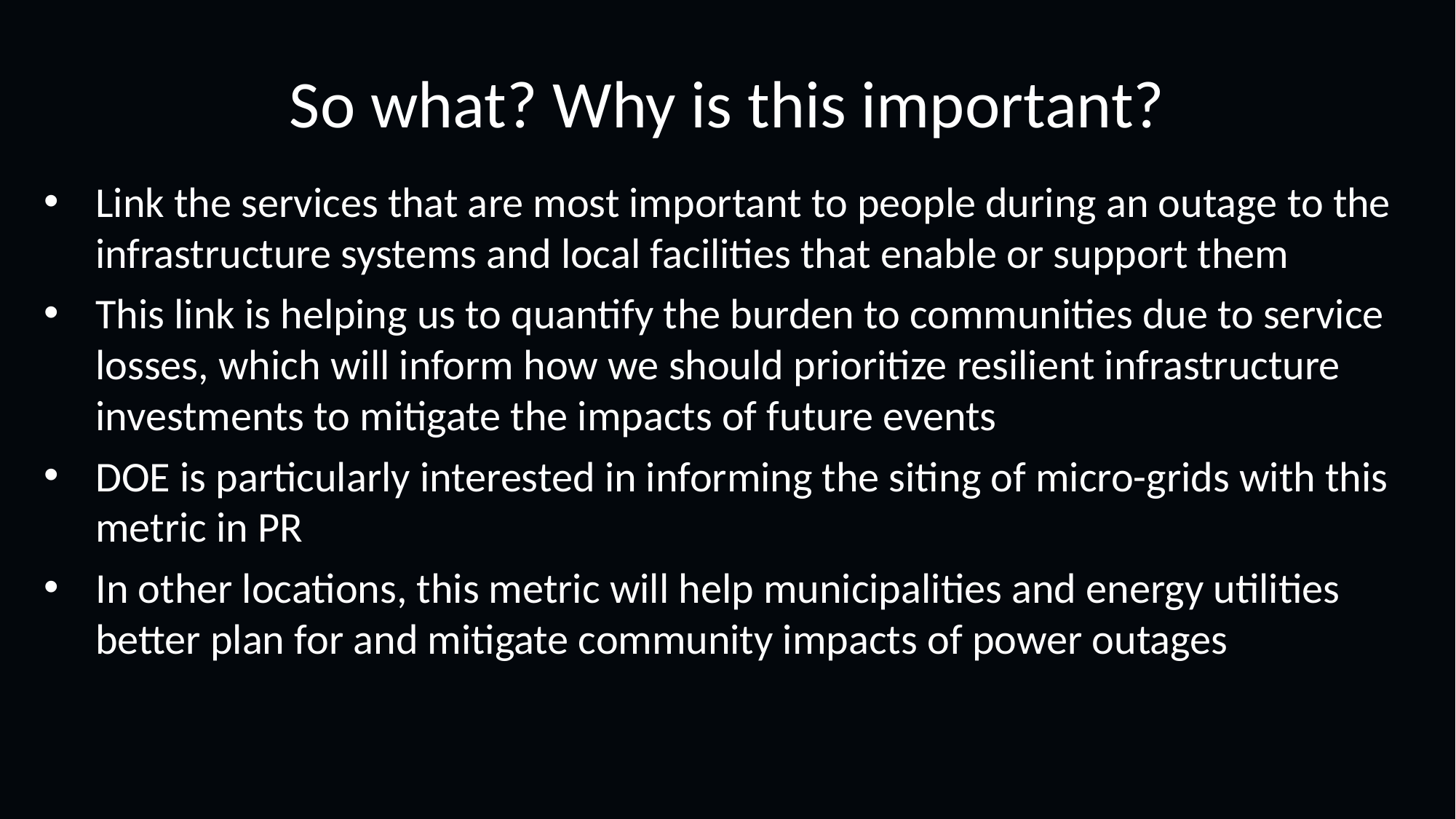

# So what? Why is this important?
Link the services that are most important to people during an outage to the infrastructure systems and local facilities that enable or support them
This link is helping us to quantify the burden to communities due to service losses, which will inform how we should prioritize resilient infrastructure investments to mitigate the impacts of future events
DOE is particularly interested in informing the siting of micro-grids with this metric in PR
In other locations, this metric will help municipalities and energy utilities better plan for and mitigate community impacts of power outages